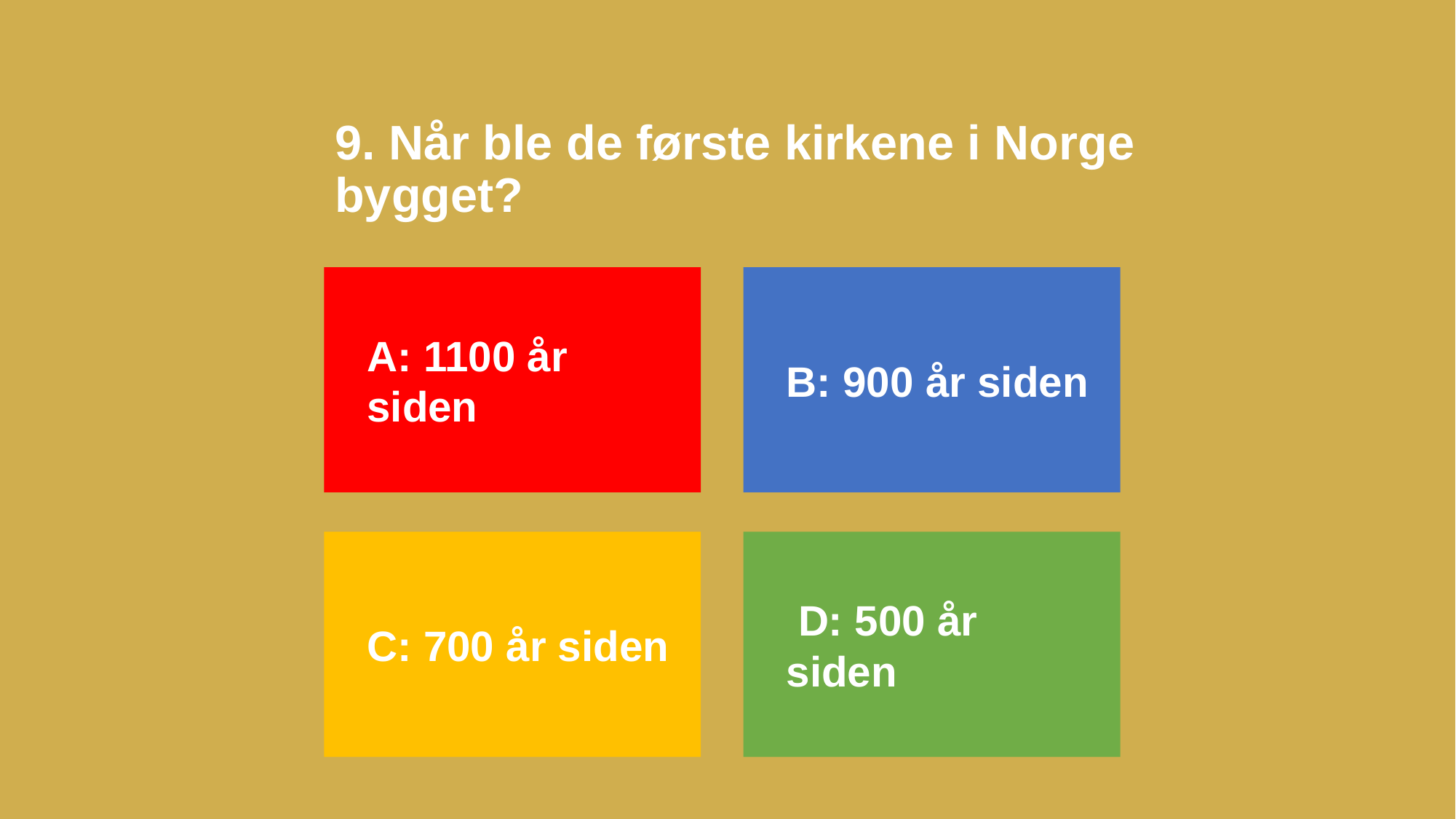

# 9. Når ble de første kirkene i Norge bygget?

A: 1100 år siden

B: 900 år siden
C: 700 år siden
 D: 500 år siden